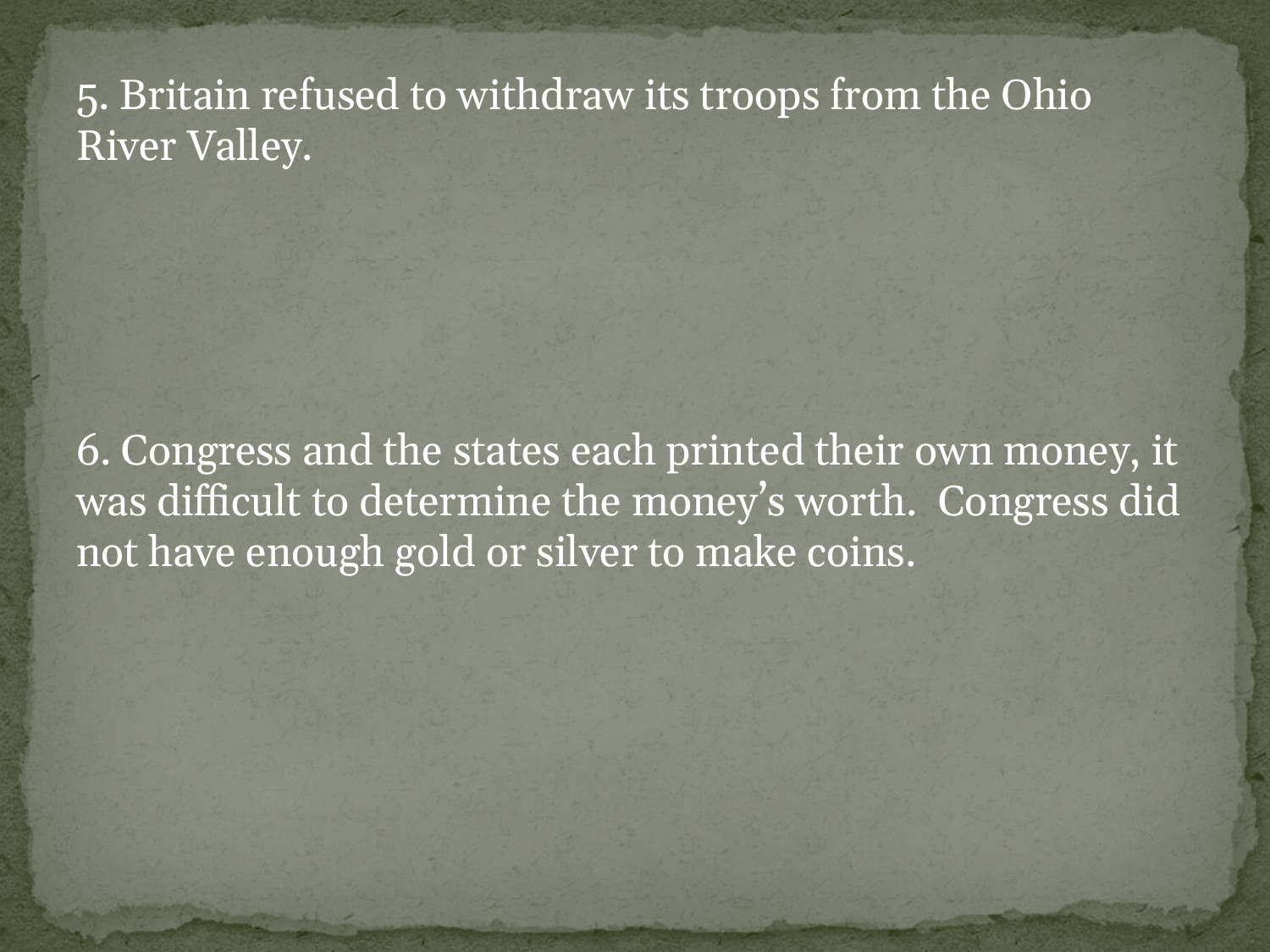

5. Britain refused to withdraw its troops from the Ohio River Valley.

6. Congress and the states each printed their own money, it was difficult to determine the money’s worth.  Congress did not have enough gold or silver to make coins.